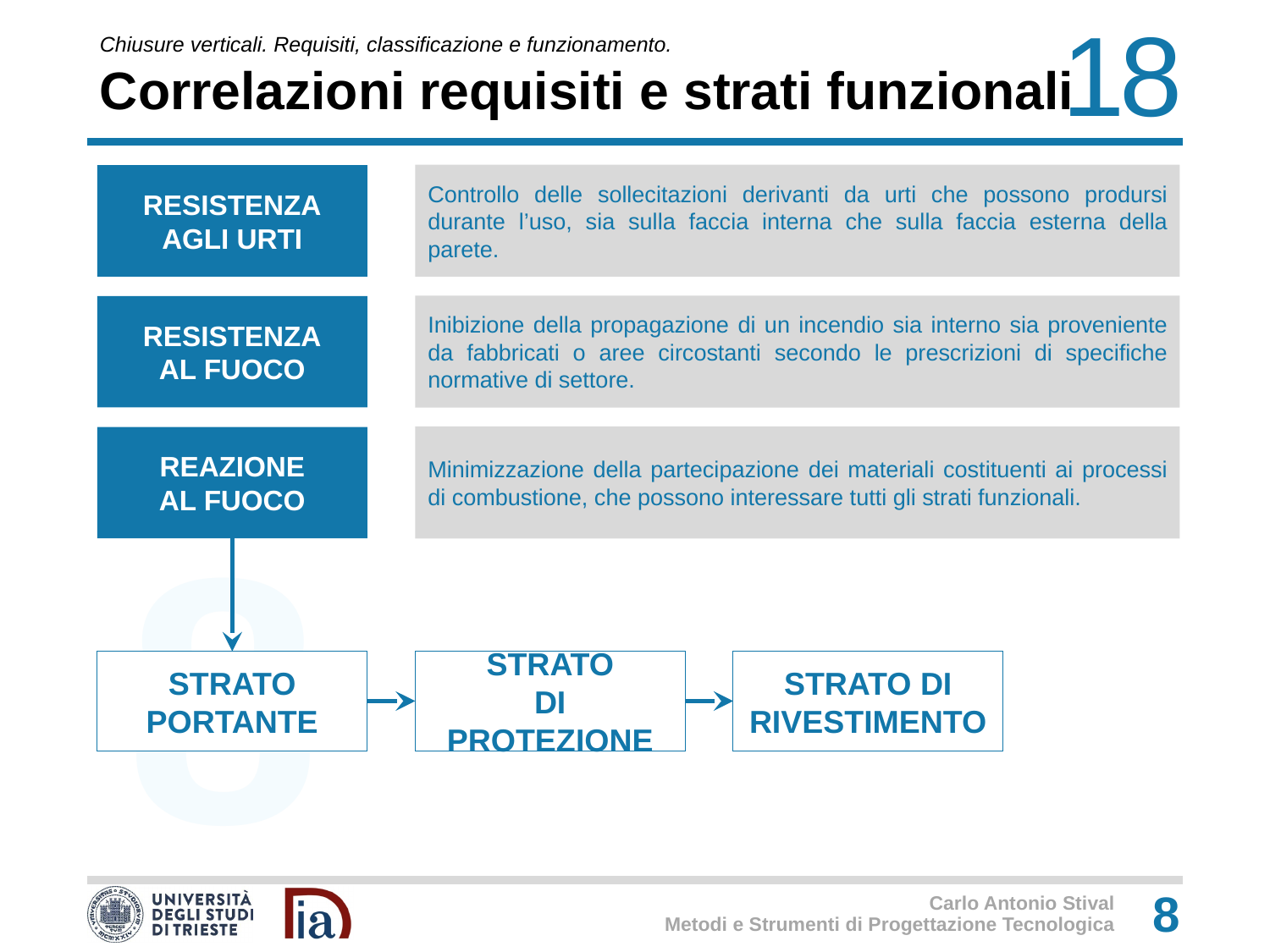

# Correlazioni requisiti e strati funzionali
Controllo delle sollecitazioni derivanti da urti che possono prodursi durante l’uso, sia sulla faccia interna che sulla faccia esterna della parete.
RESISTENZA
AGLI URTI
Inibizione della propagazione di un incendio sia interno sia proveniente da fabbricati o aree circostanti secondo le prescrizioni di specifiche normative di settore.
RESISTENZA
AL FUOCO
Minimizzazione della partecipazione dei materiali costituenti ai processi di combustione, che possono interessare tutti gli strati funzionali.
REAZIONE
AL FUOCO
STRATO PORTANTE
STRATO
DI PROTEZIONE
STRATO DI RIVESTIMENTO